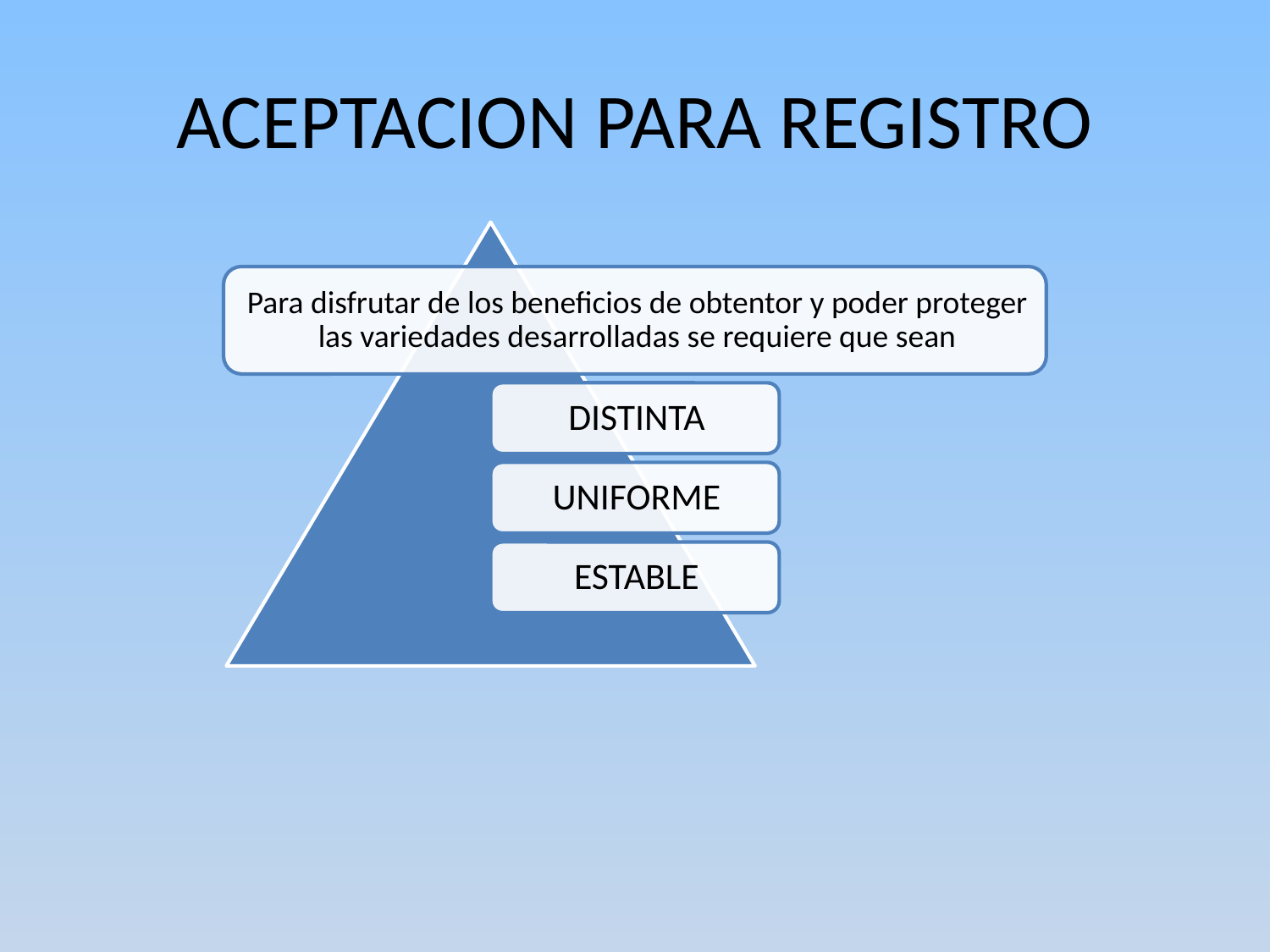

# ACEPTACION PARA REGISTRO
Para disfrutar de los beneficios de obtentor y poder proteger las variedades desarrolladas se requiere que sean
DISTINTA
UNIFORME
ESTABLE